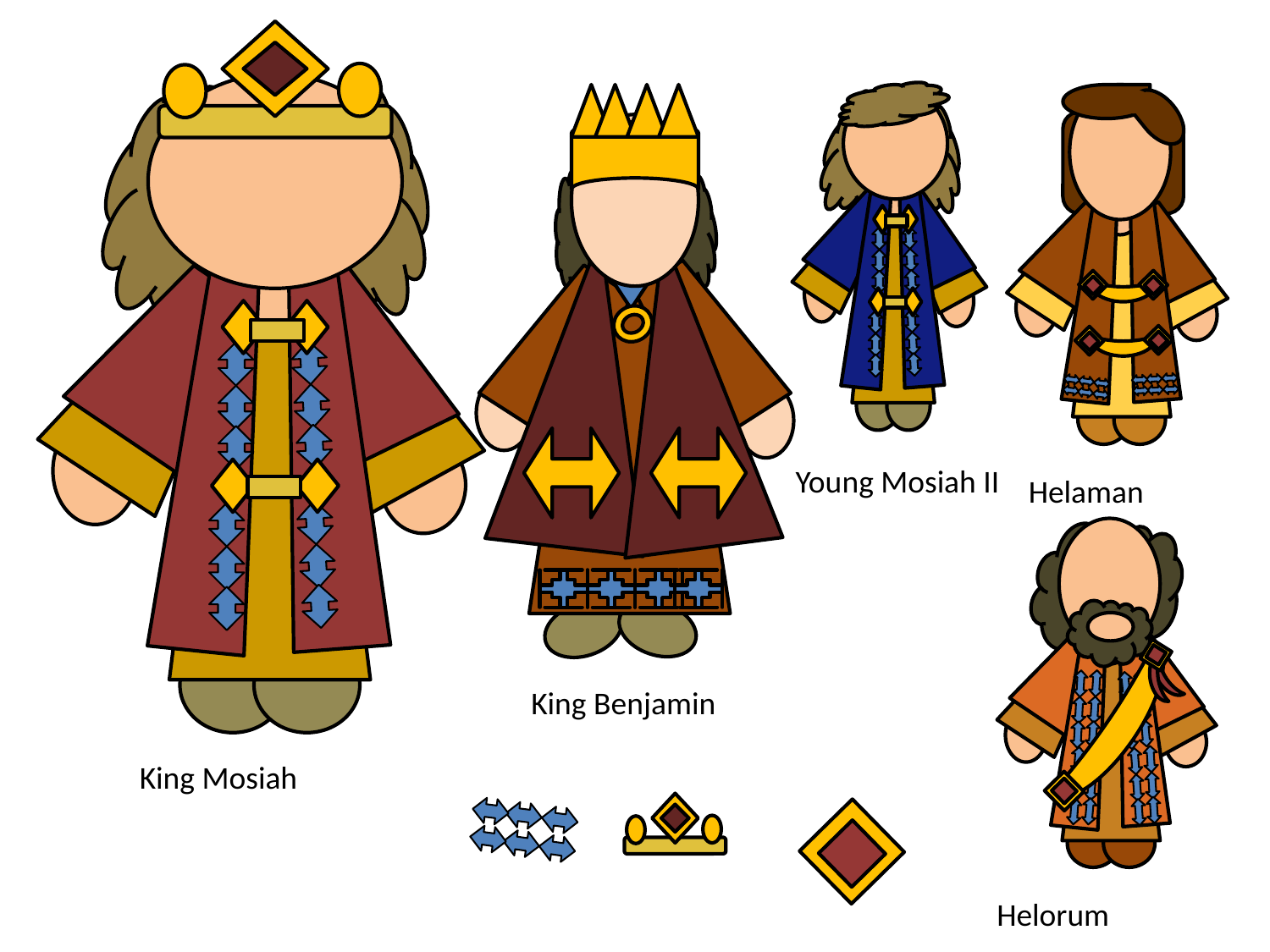

Young Mosiah II
Helaman

King Benjamin
King Mosiah

Helorum